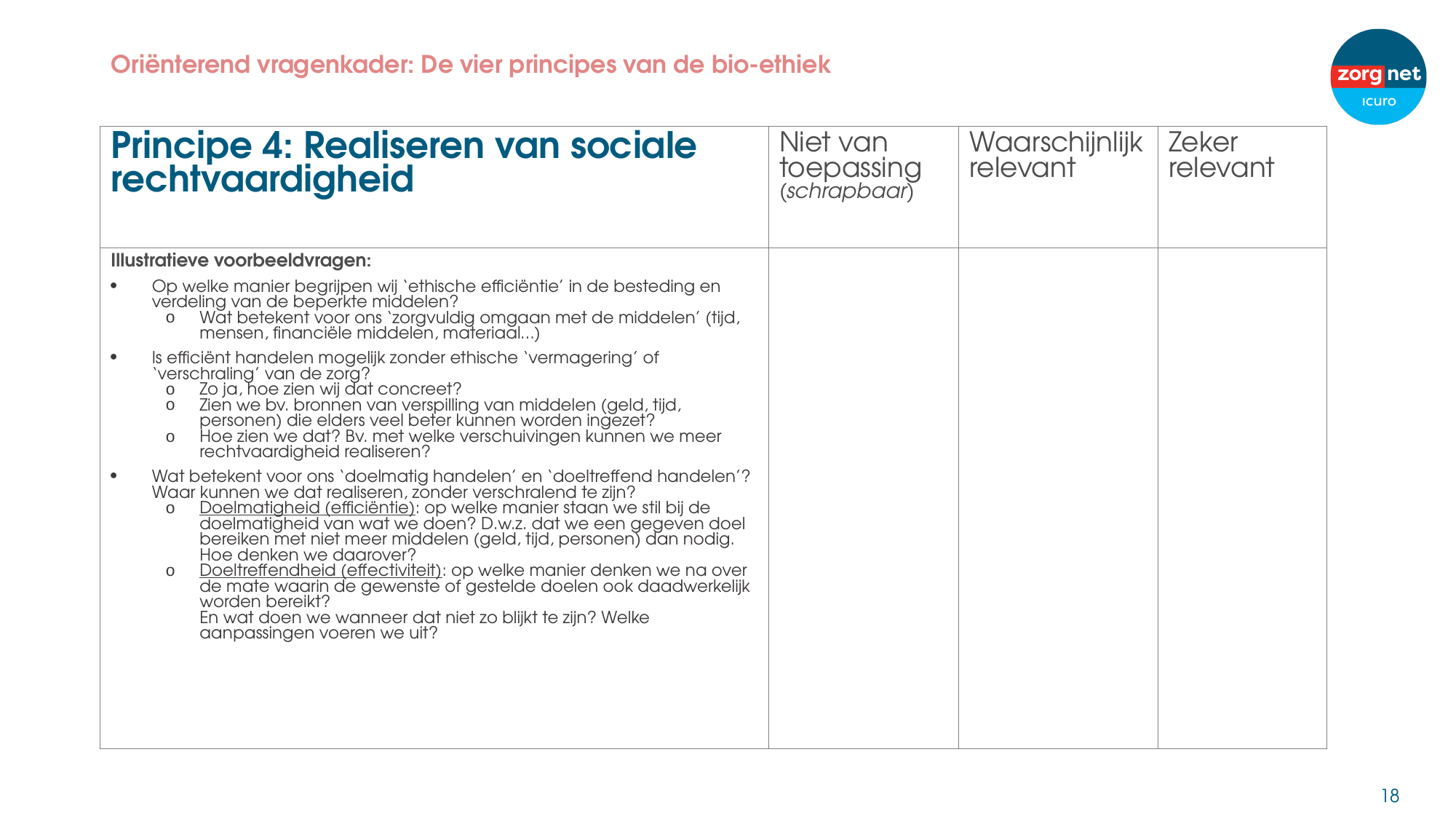

# Oriënterend vragenkader: De vier principes van de bio-ethiek
| Principe 4: Realiseren van sociale rechtvaardigheid | Niet van toepassing (schrapbaar) | Waarschijnlijk relevant | Zeker relevant |
| --- | --- | --- | --- |
| Illustratieve voorbeeldvragen: Op welke manier begrijpen wij ‘ethische efficiëntie’ in de besteding en verdeling van de beperkte middelen? Wat betekent voor ons ‘zorgvuldig omgaan met de middelen’ (tijd, mensen, financiële middelen, materiaal…) Is efficiënt handelen mogelijk zonder ethische ‘vermagering’ of ‘verschraling’ van de zorg? Zo ja, hoe zien wij dat concreet? Zien we bv. bronnen van verspilling van middelen (geld, tijd, personen) die elders veel beter kunnen worden ingezet? Hoe zien we dat? Bv. met welke verschuivingen kunnen we meer rechtvaardigheid realiseren? Wat betekent voor ons ‘doelmatig handelen’ en ‘doeltreffend handelen’? Waar kunnen we dat realiseren, zonder verschralend te zijn? Doelmatigheid (efficiëntie): op welke manier staan we stil bij de doelmatigheid van wat we doen? D.w.z. dat we een gegeven doel bereiken met niet meer middelen (geld, tijd, personen) dan nodig. Hoe denken we daarover? Doeltreffendheid (effectiviteit): op welke manier denken we na over de mate waarin de gewenste of gestelde doelen ook daadwerkelijk worden bereikt? En wat doen we wanneer dat niet zo blijkt te zijn? Welke aanpassingen voeren we uit? |  |  |  |
18